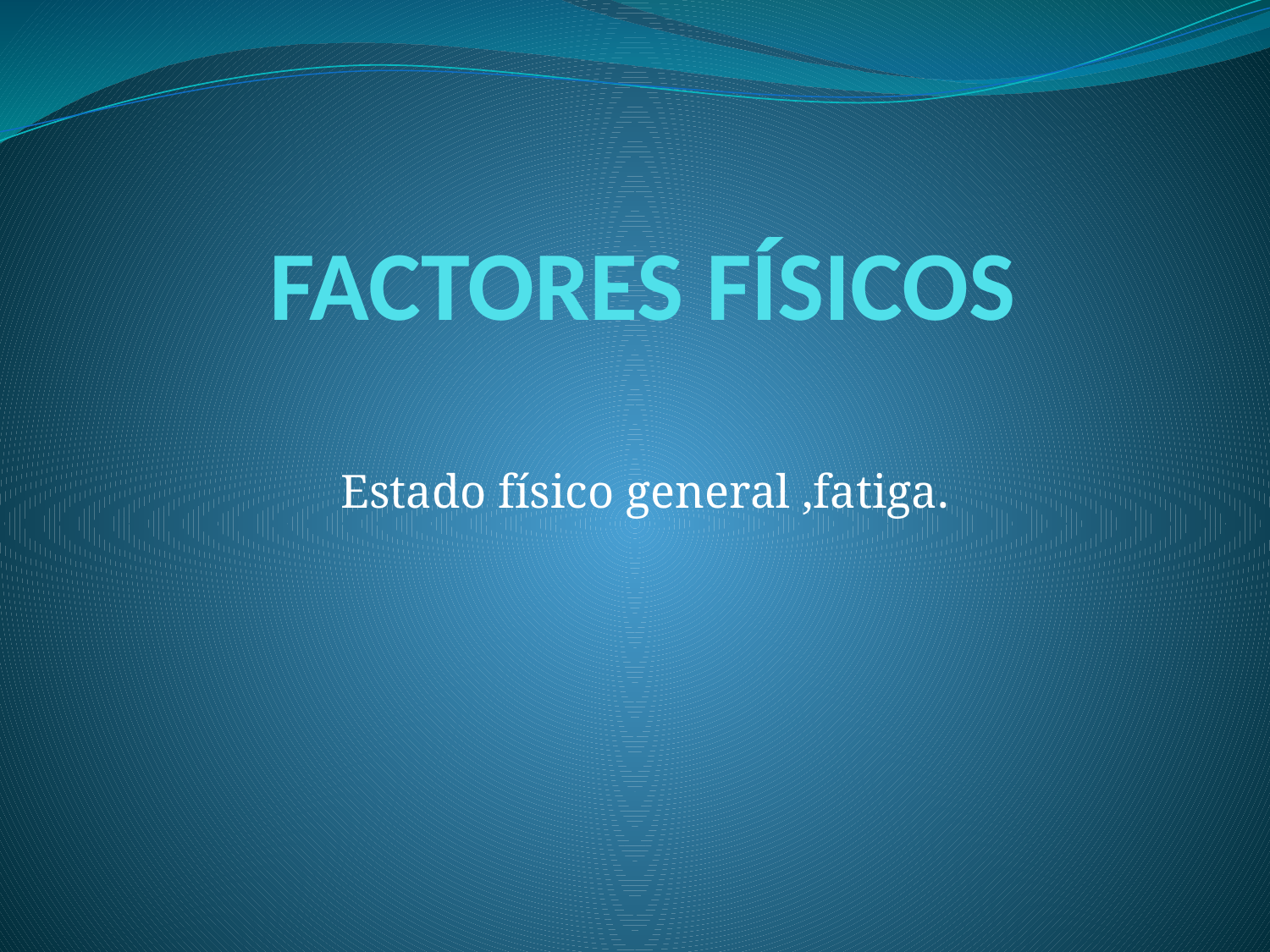

# FACTORES FÍSICOS
Estado físico general ,fatiga.